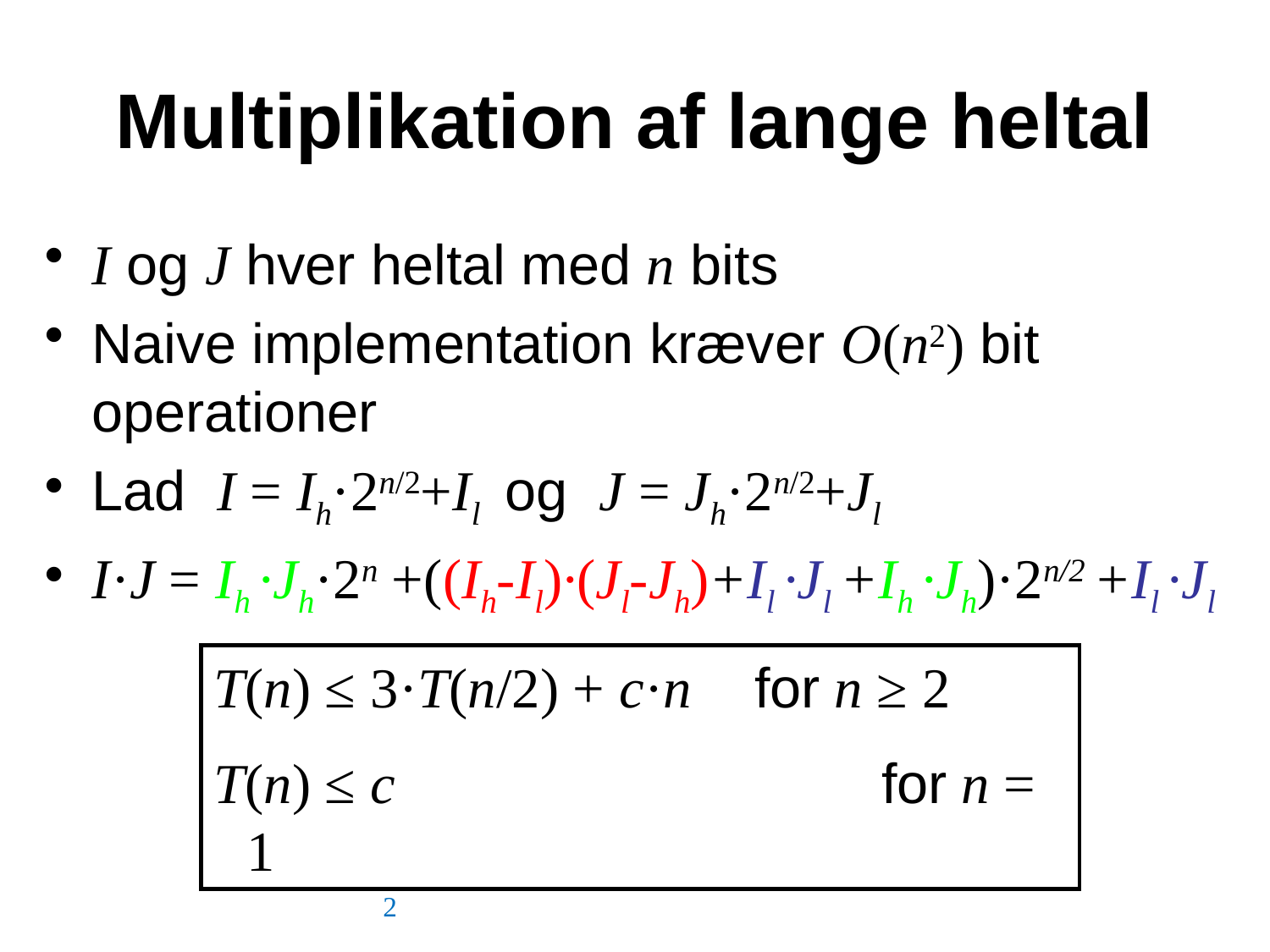

# Multiplikation af lange heltal
I og J hver heltal med n bits
Naive implementation kræver O(n2) bit operationer
Lad  I = Ih·2n/2+Il   og  J = Jh·2n/2+Jl
I·J = Ih ·Jh·2n +((Ih-Il)·(Jl-Jh)+Il ·Jl +Ih ·Jh)·2n/2 +Il ·Jl

T(n) = O(nlog  3)
T(n) ≤ 3·T(n/2) + c·n    	for n ≥ 2
T(n) ≤ c				for n = 1
2